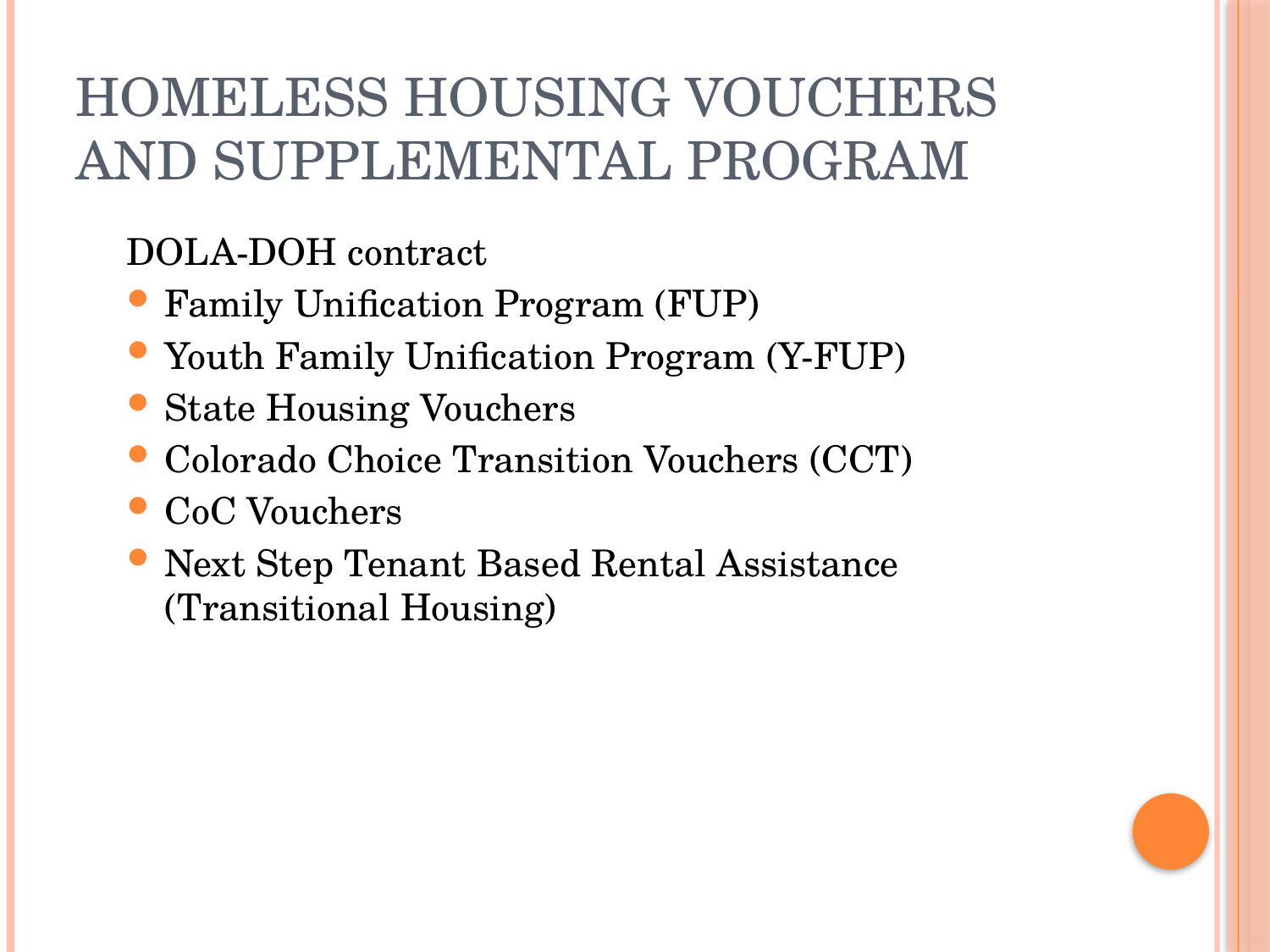

# Homeless Housing Vouchers and supplemental program
DOLA-DOH contract
Family Unification Program (FUP)
Youth Family Unification Program (Y-FUP)
State Housing Vouchers
Colorado Choice Transition Vouchers (CCT)
CoC Vouchers
Next Step Tenant Based Rental Assistance (Transitional Housing)